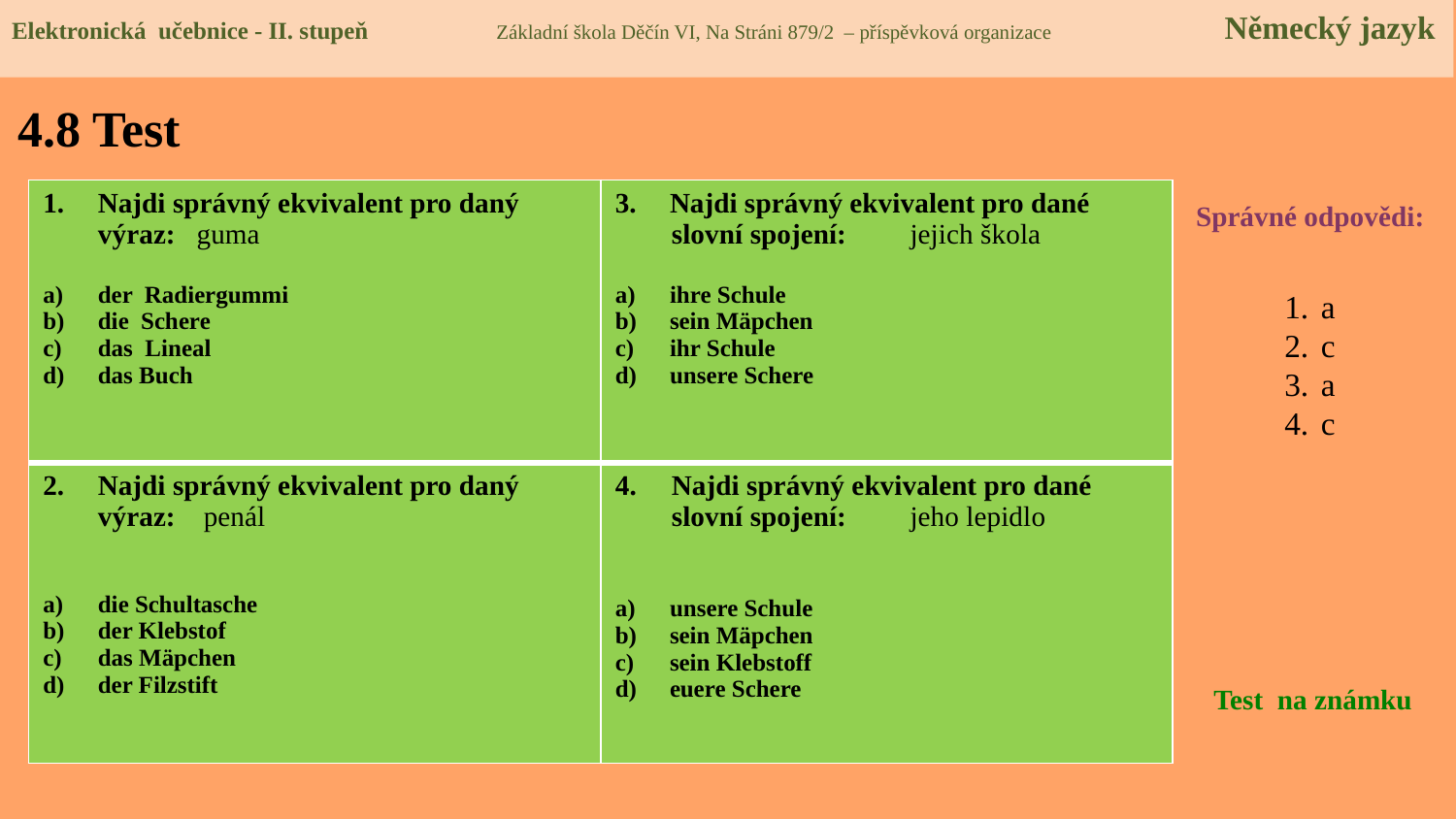

Elektronická  učebnice - II. stupeň                     Základní škola Děčín VI, Na Stráni 879/2  – příspěvková organizace                                  Německý jazyk

# 4.8 Test
| Najdi správný ekvivalent pro daný výraz: guma der Radiergummi die Schere das Lineal das Buch | Najdi správný ekvivalent pro dané slovní spojení: jejich škola ihre Schule sein Mäpchen ihr Schule unsere Schere |
| --- | --- |
| Najdi správný ekvivalent pro daný výraz: penál die Schultasche der Klebstof das Mäpchen der Filzstift | 4. Najdi správný ekvivalent pro dané slovní spojení: jeho lepidlo unsere Schule sein Mäpchen sein Klebstoff euere Schere |
Správné odpovědi:

a
c
a
c

Test  na známku